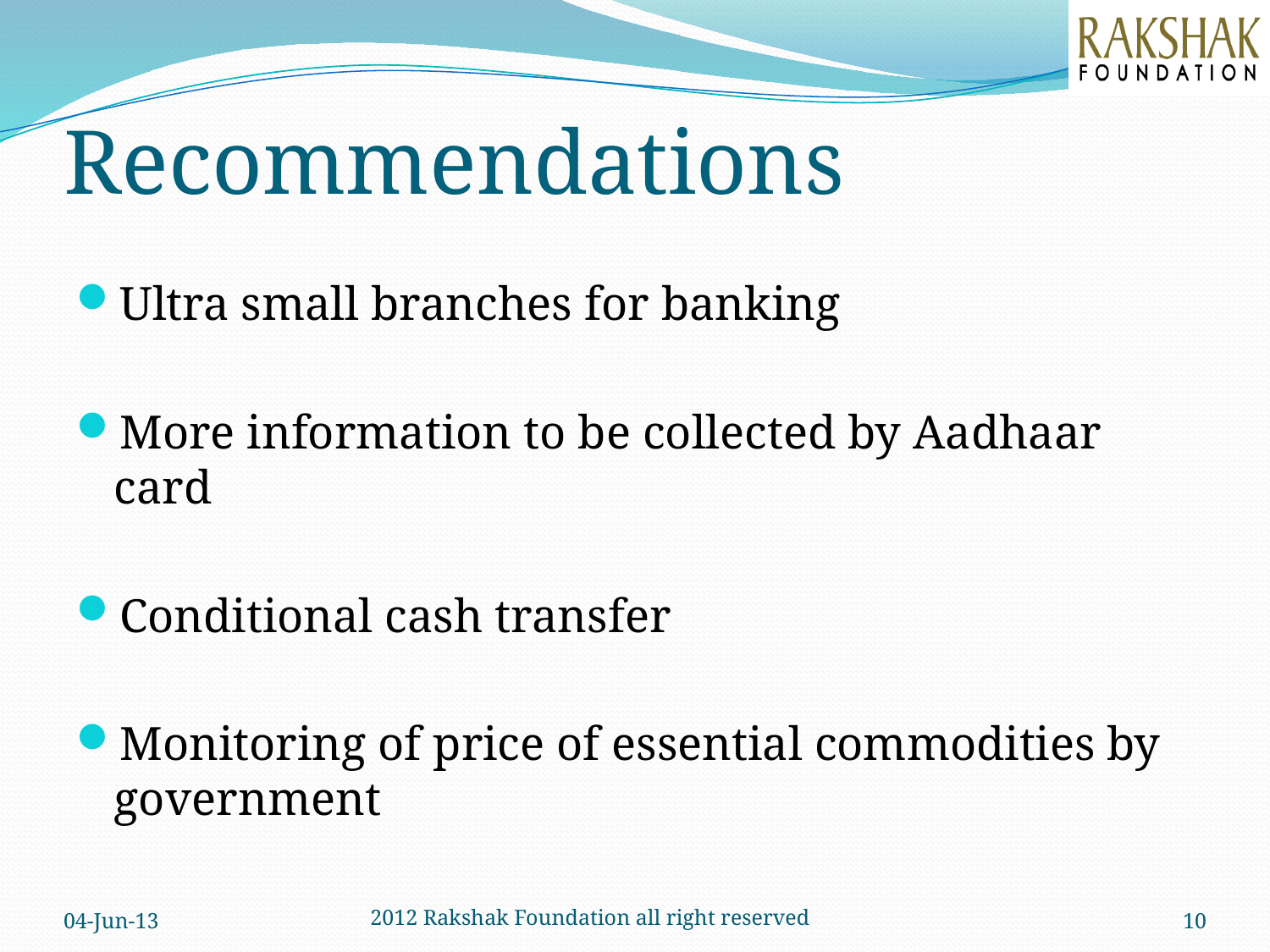

# Recommendations
Ultra small branches for banking

More information to be collected by Aadhaar card

Conditional cash transfer

Monitoring of price of essential commodities by government
04-Jun-13
2012 Rakshak Foundation all right reserved
10